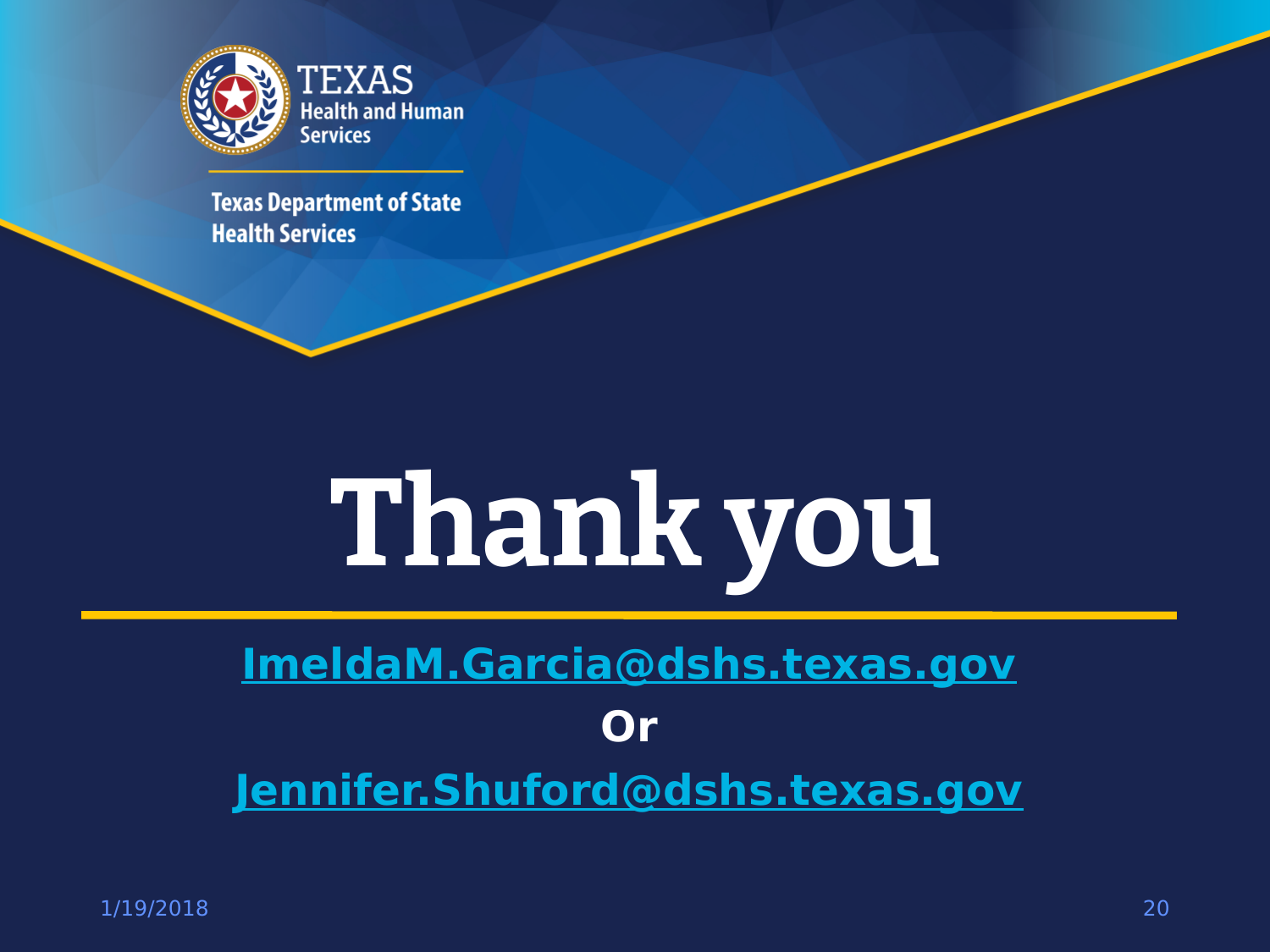

# Thank you
ImeldaM.Garcia@dshs.texas.gov
Or
Jennifer.Shuford@dshs.texas.gov

1/19/2018

20